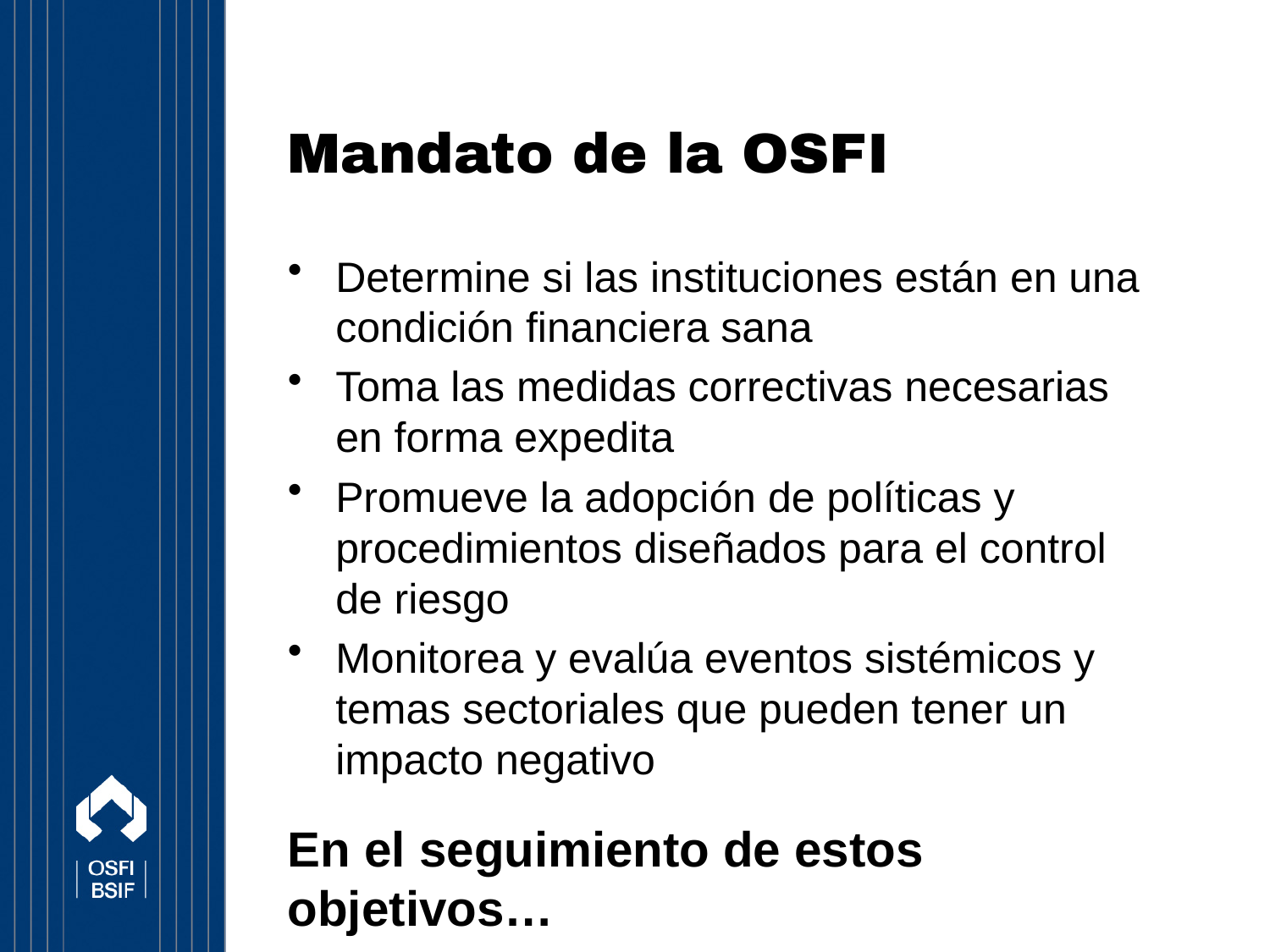

# Mandato de la OSFI
Determine si las instituciones están en una condición financiera sana
Toma las medidas correctivas necesarias en forma expedita
Promueve la adopción de políticas y procedimientos diseñados para el control de riesgo
Monitorea y evalúa eventos sistémicos y temas sectoriales que pueden tener un impacto negativo

En el seguimiento de estos objetivos…